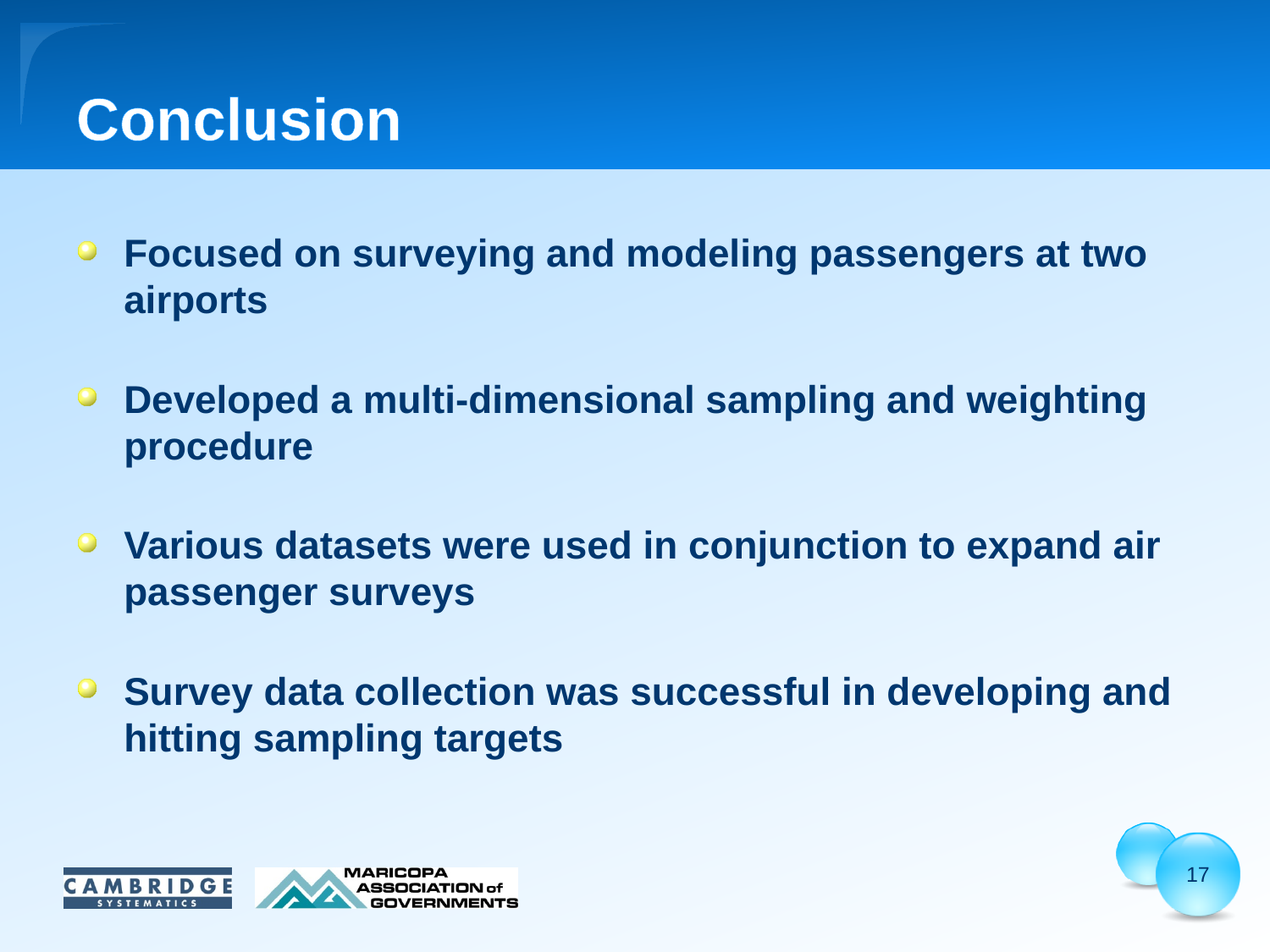

# Conclusion
Focused on surveying and modeling passengers at two airports
Developed a multi-dimensional sampling and weighting procedure
Various datasets were used in conjunction to expand air passenger surveys
Survey data collection was successful in developing and hitting sampling targets

17